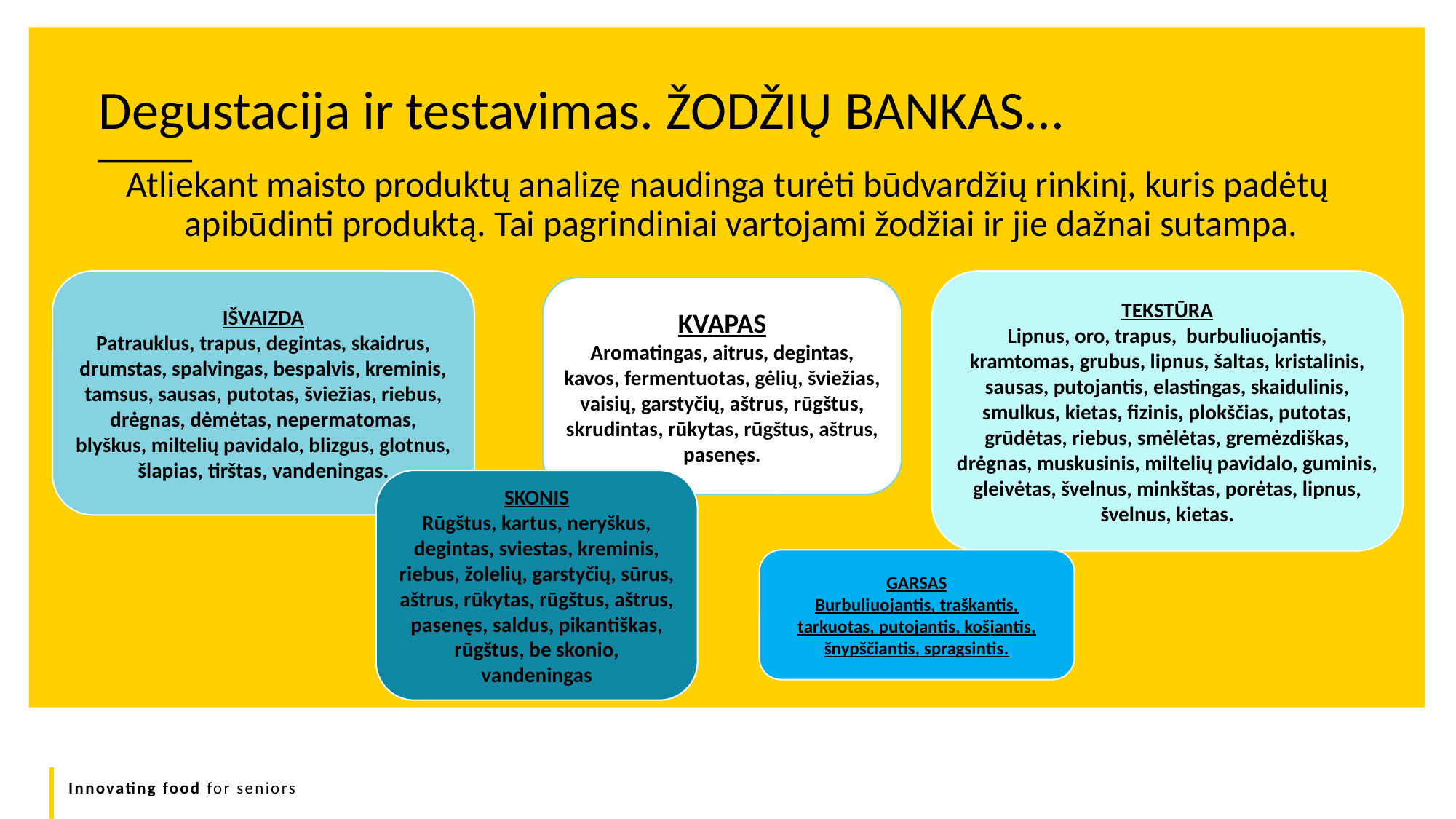

Degustacija ir testavimas. ŽODŽIŲ BANKAS...
Atliekant maisto produktų analizę naudinga turėti būdvardžių rinkinį, kuris padėtų apibūdinti produktą. Tai pagrindiniai vartojami žodžiai ir jie dažnai sutampa.
IŠVAIZDA
Patrauklus, trapus, degintas, skaidrus, drumstas, spalvingas, bespalvis, kreminis, tamsus, sausas, putotas, šviežias, riebus, drėgnas, dėmėtas, nepermatomas, blyškus, miltelių pavidalo, blizgus, glotnus, šlapias, tirštas, vandeningas.
TEKSTŪRA
Lipnus, oro, trapus,  burbuliuojantis, kramtomas, grubus, lipnus, šaltas, kristalinis, sausas, putojantis, elastingas, skaidulinis, smulkus, kietas, fizinis, plokščias, putotas, grūdėtas, riebus, smėlėtas, gremėzdiškas, drėgnas, muskusinis, miltelių pavidalo, guminis, gleivėtas, švelnus, minkštas, porėtas, lipnus, švelnus, kietas.
KVAPAS
Aromatingas, aitrus, degintas, kavos, fermentuotas, gėlių, šviežias, vaisių, garstyčių, aštrus, rūgštus, skrudintas, rūkytas, rūgštus, aštrus, pasenęs.
SKONIS
Rūgštus, kartus, neryškus, degintas, sviestas, kreminis, riebus, žolelių, garstyčių, sūrus, aštrus, rūkytas, rūgštus, aštrus, pasenęs, saldus, pikantiškas, rūgštus, be skonio, vandeningas
GARSAS
Burbuliuojantis, traškantis, tarkuotas, putojantis, košiantis, šnypščiantis, spragsintis.